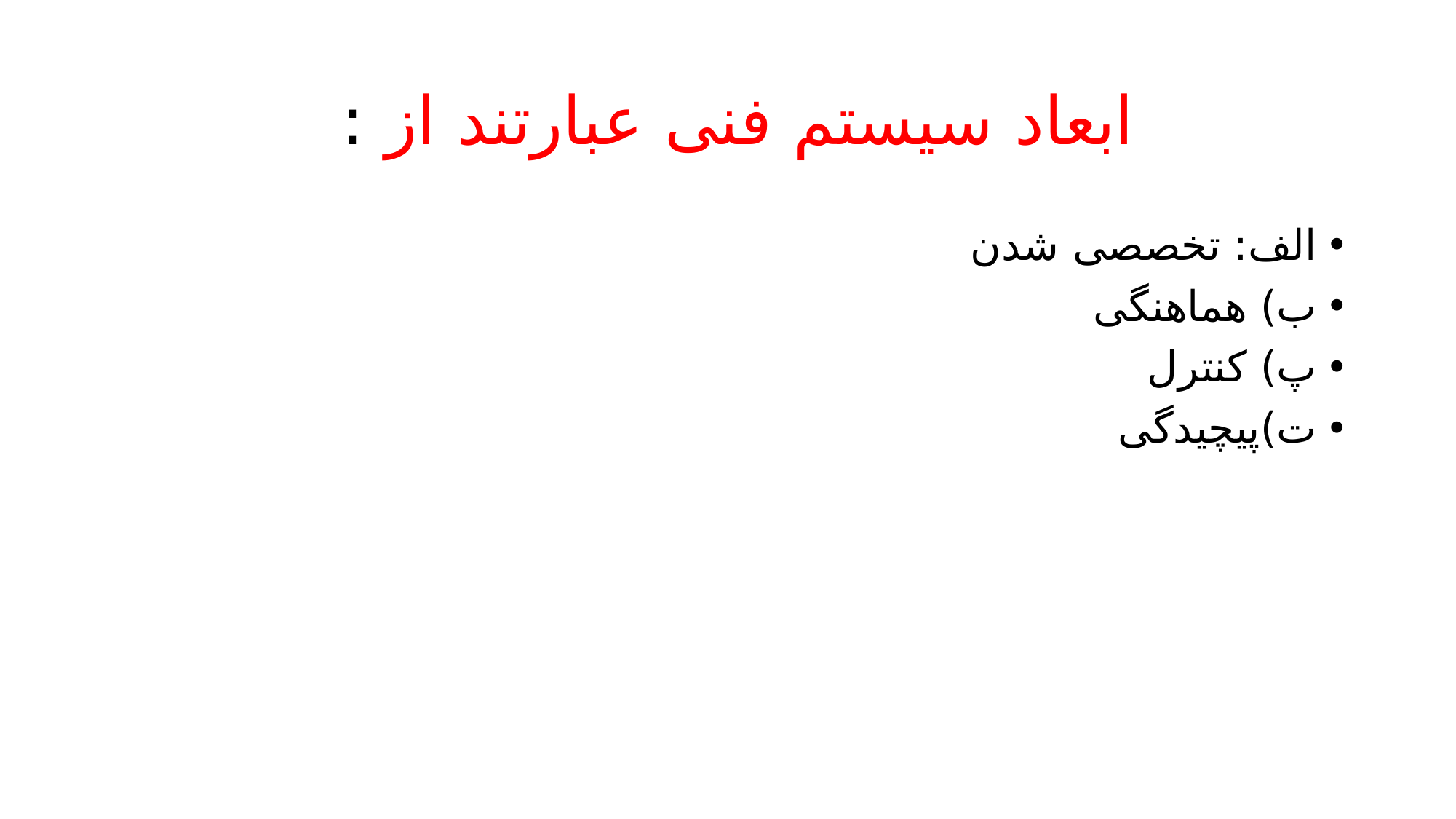

# ابعاد سیستم فنی عبارتند از :
الف: تخصصی شدن
ب) هماهنگی
پ) کنترل
ت)پیچیدگی